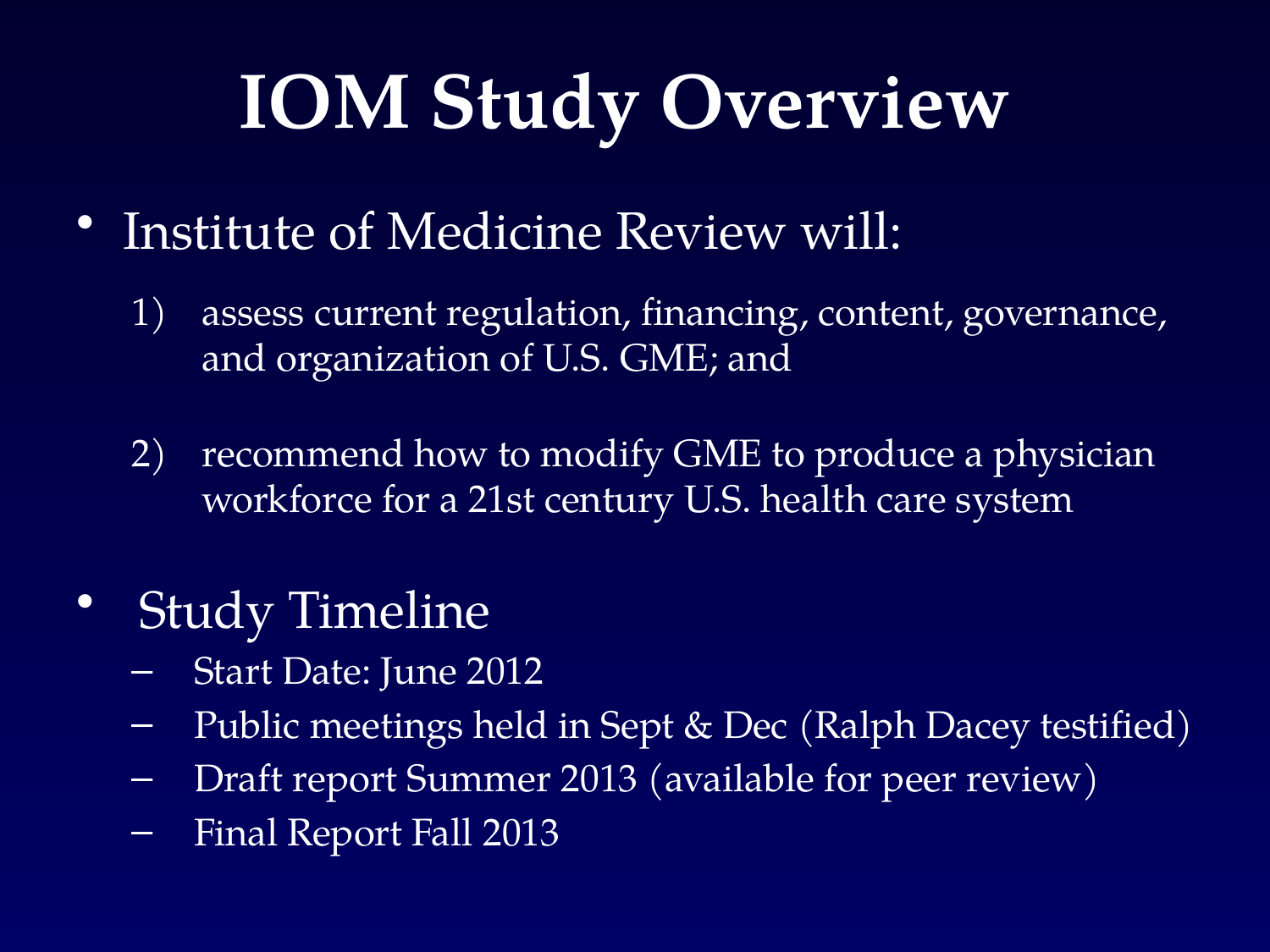

# IOM Study Overview
Institute of Medicine Review will:

assess current regulation, financing, content, governance, and organization of U.S. GME; and

recommend how to modify GME to produce a physician workforce for a 21st century U.S. health care system

Study Timeline
Start Date: June 2012
Public meetings held in Sept & Dec (Ralph Dacey testified)
Draft report Summer 2013 (available for peer review)
Final Report Fall 2013